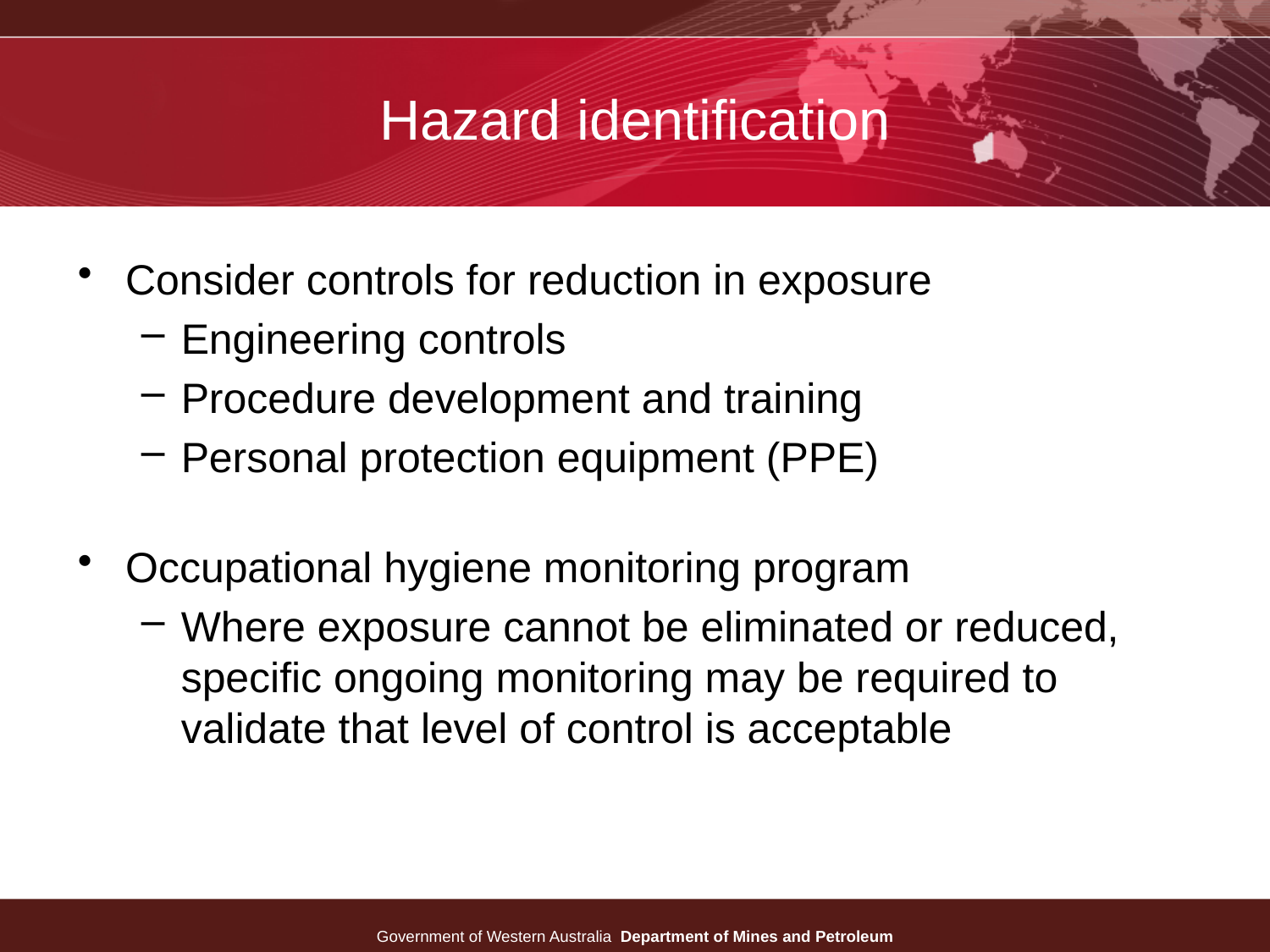

# Hazard identification
Consider controls for reduction in exposure
Engineering controls
Procedure development and training
Personal protection equipment (PPE)
Occupational hygiene monitoring program
Where exposure cannot be eliminated or reduced, specific ongoing monitoring may be required to validate that level of control is acceptable